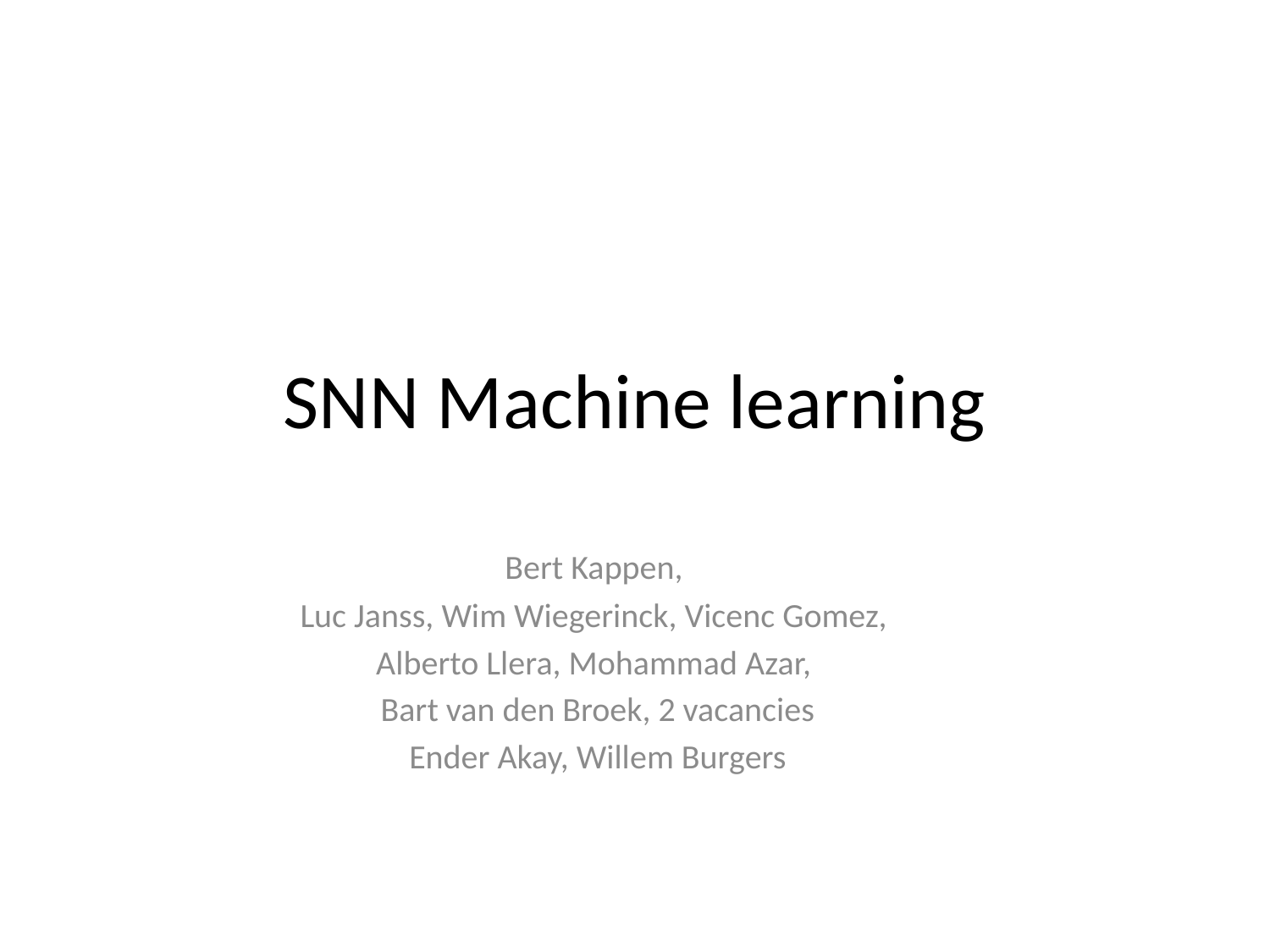

# SNN Machine learning
Bert Kappen,
Luc Janss, Wim Wiegerinck, Vicenc Gomez,
Alberto Llera, Mohammad Azar,
Bart van den Broek, 2 vacancies
Ender Akay, Willem Burgers